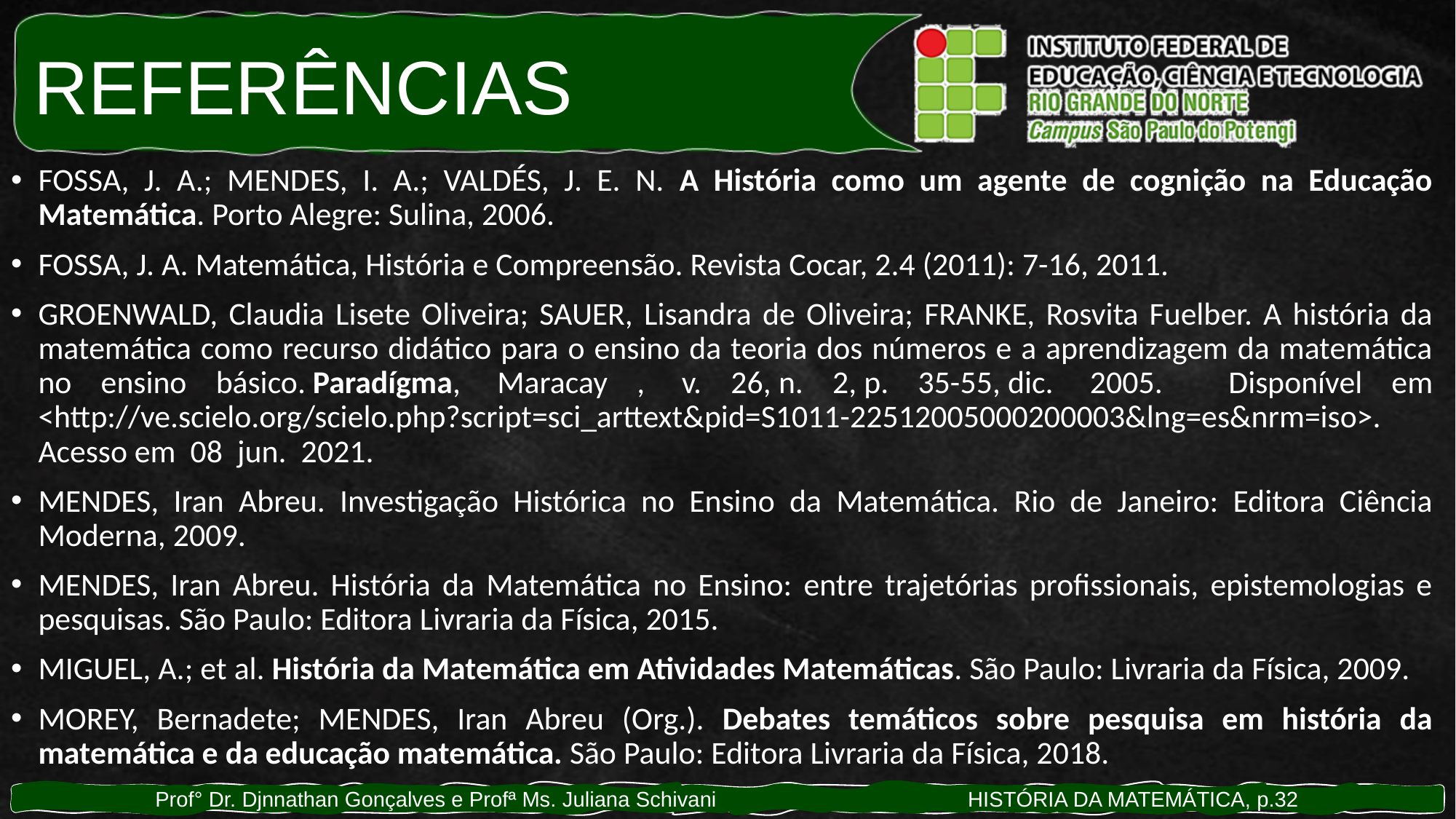

REFERÊNCIAS
FOSSA, J. A.; MENDES, I. A.; VALDÉS, J. E. N. A História como um agente de cognição na Educação Matemática. Porto Alegre: Sulina, 2006.
FOSSA, J. A. Matemática, História e Compreensão. Revista Cocar, 2.4 (2011): 7-16, 2011.
GROENWALD, Claudia Lisete Oliveira; SAUER, Lisandra de Oliveira; FRANKE, Rosvita Fuelber. A história da matemática como recurso didático para o ensino da teoria dos números e a aprendizagem da matemática no ensino básico. Paradígma,  Maracay ,  v. 26, n. 2, p. 35-55, dic.  2005.   Disponível em <http://ve.scielo.org/scielo.php?script=sci_arttext&pid=S1011-22512005000200003&lng=es&nrm=iso>. Acesso em  08  jun.  2021.
MENDES, Iran Abreu. Investigação Histórica no Ensino da Matemática. Rio de Janeiro: Editora Ciência Moderna, 2009.
MENDES, Iran Abreu. História da Matemática no Ensino: entre trajetórias profissionais, epistemologias e pesquisas. São Paulo: Editora Livraria da Física, 2015.
MIGUEL, A.; et al. História da Matemática em Atividades Matemáticas. São Paulo: Livraria da Física, 2009.
MOREY, Bernadete; MENDES, Iran Abreu (Org.). Debates temáticos sobre pesquisa em história da matemática e da educação matemática. São Paulo: Editora Livraria da Física, 2018.

Prof° Dr. Djnnathan Gonçalves e Profª Ms. Juliana Schivani                                          HISTÓRIA DA MATEMÁTICA, p.32